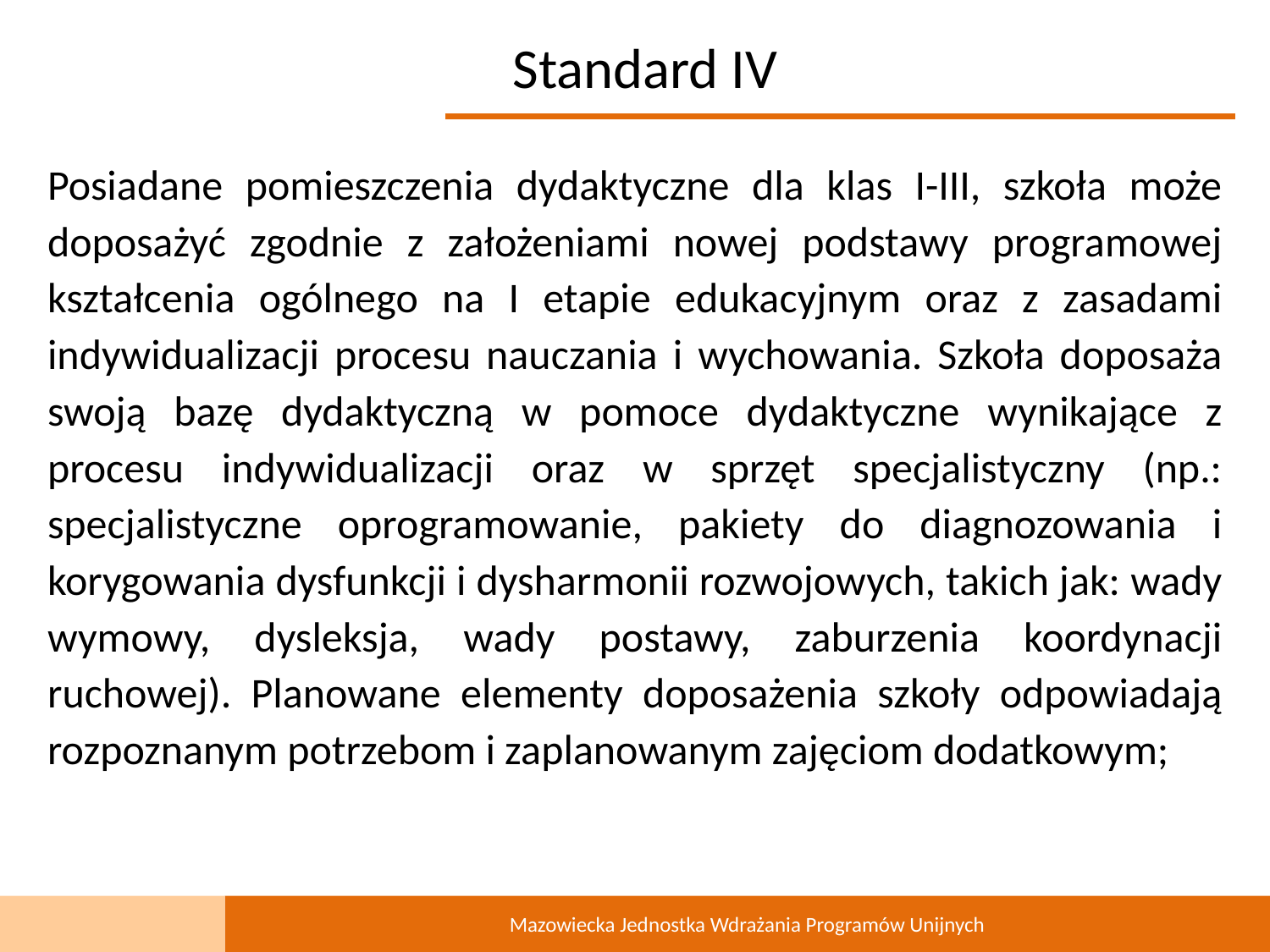

Standard IV
Posiadane pomieszczenia dydaktyczne dla klas I-III, szkoła może
doposażyć zgodnie z założeniami nowej podstawy programowej
kształcenia ogólnego na I etapie edukacyjnym oraz z zasadami
indywidualizacji procesu nauczania i wychowania. Szkoła doposaża
swoją bazę dydaktyczną w pomoce dydaktyczne wynikające z procesu indywidualizacji oraz w sprzęt specjalistyczny (np.: specjalistyczne oprogramowanie, pakiety do diagnozowania i korygowania dysfunkcji i dysharmonii rozwojowych, takich jak: wady wymowy, dysleksja, wady postawy, zaburzenia koordynacji ruchowej). Planowane elementy doposażenia szkoły odpowiadają rozpoznanym potrzebom i zaplanowanym zajęciom dodatkowym;

Mazowiecka Jednostka Wdrażania Programów Unijnych